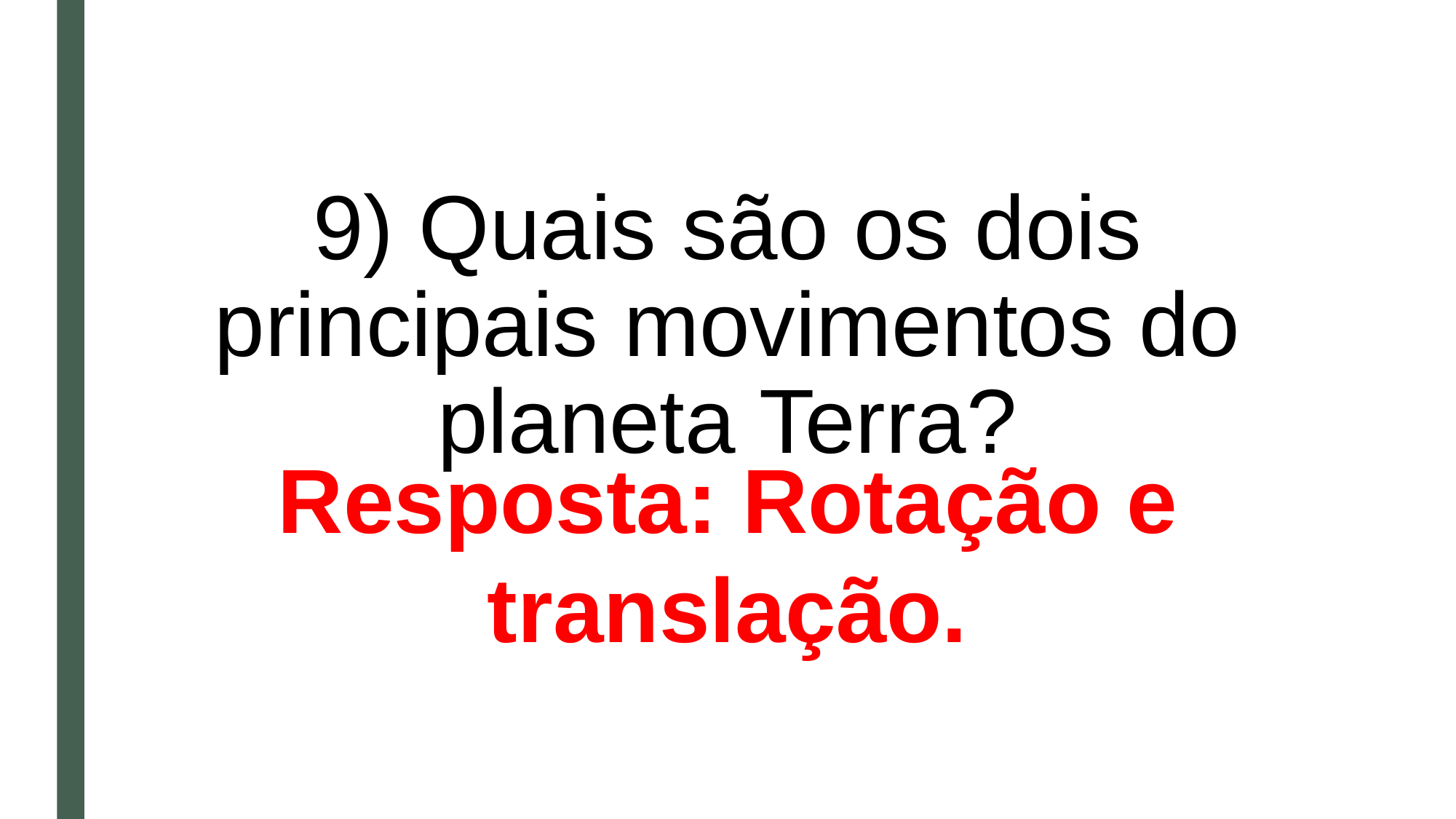

# 9) Quais são os dois principais movimentos do planeta Terra?
Resposta: Rotação e translação.